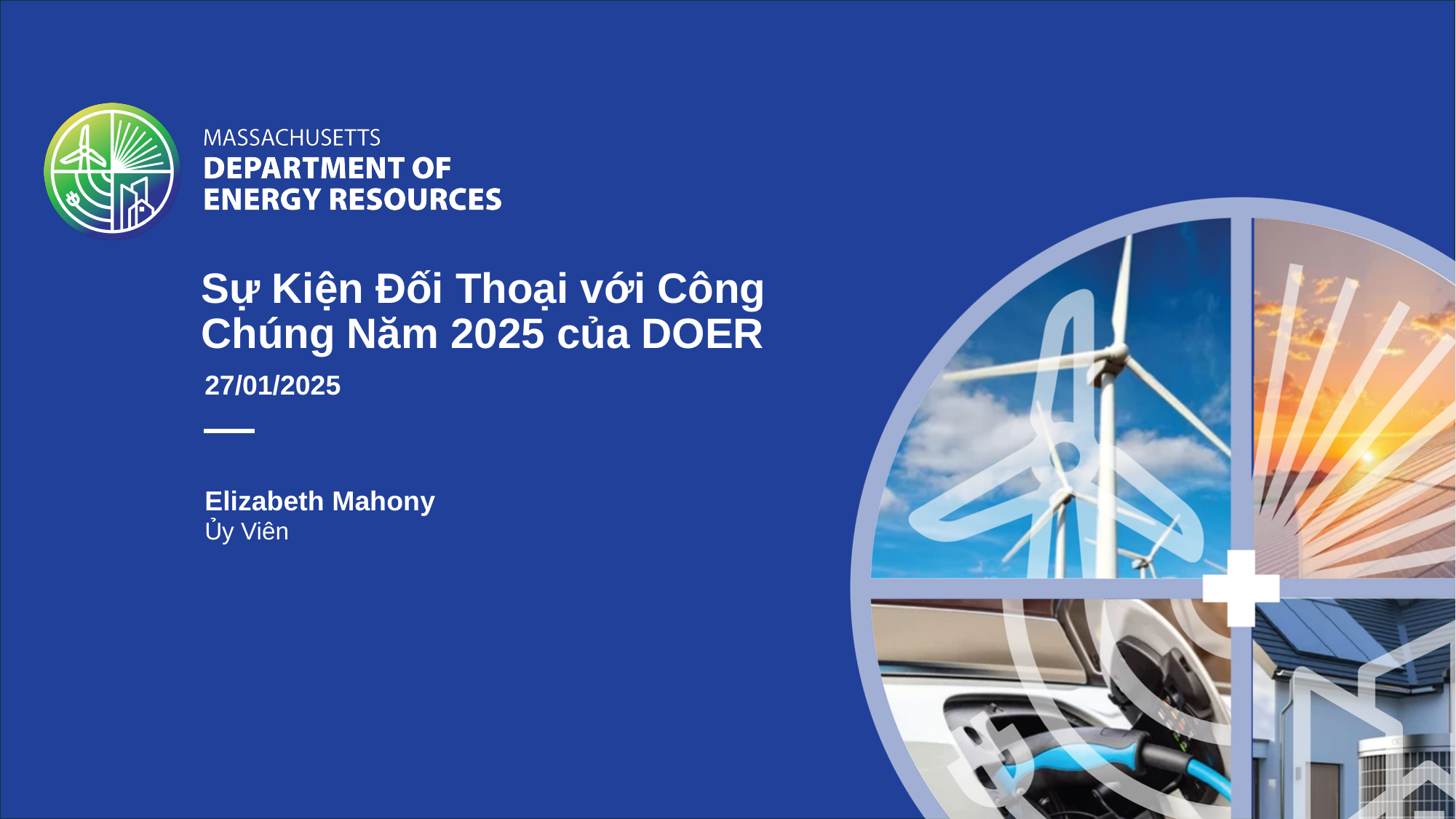

Sự Kiện Đối Thoại với Công Chúng Năm 2025 của DOER
27/01/2025
Elizabeth Mahony
Ủy Viên